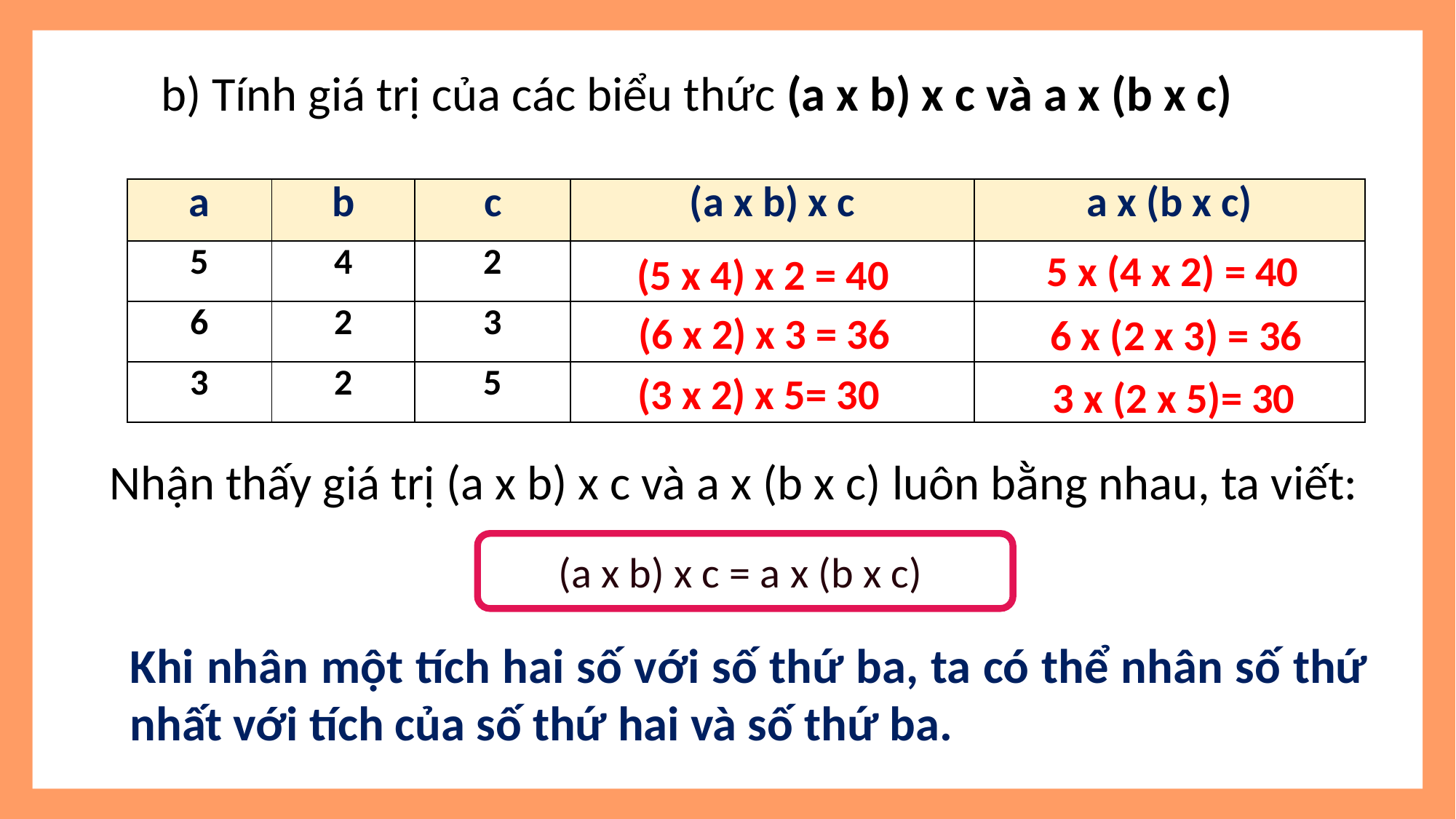

b) Tính giá trị của các biểu thức (a x b) x c và a x (b x c)
| a | b | c | (a x b) x c | a x (b x c) |
| --- | --- | --- | --- | --- |
| 5 | 4 | 2 |  |  |
| 6 | 2 | 3 |  |  |
| 3 | 2 | 5 |  |  |
5 x (4 x 2) = 40
(5 x 4) x 2 = 40
(6 x 2) x 3 = 36
6 x (2 x 3) = 36
(3 x 2) x 5= 30
3 x (2 x 5)= 30
Nhận thấy giá trị (a x b) x c và a x (b x c) luôn bằng nhau, ta viết:
(a x b) x c = a x (b x c)
Khi nhân một tích hai số với số thứ ba, ta có thể nhân số thứ nhất với tích của số thứ hai và số thứ ba.